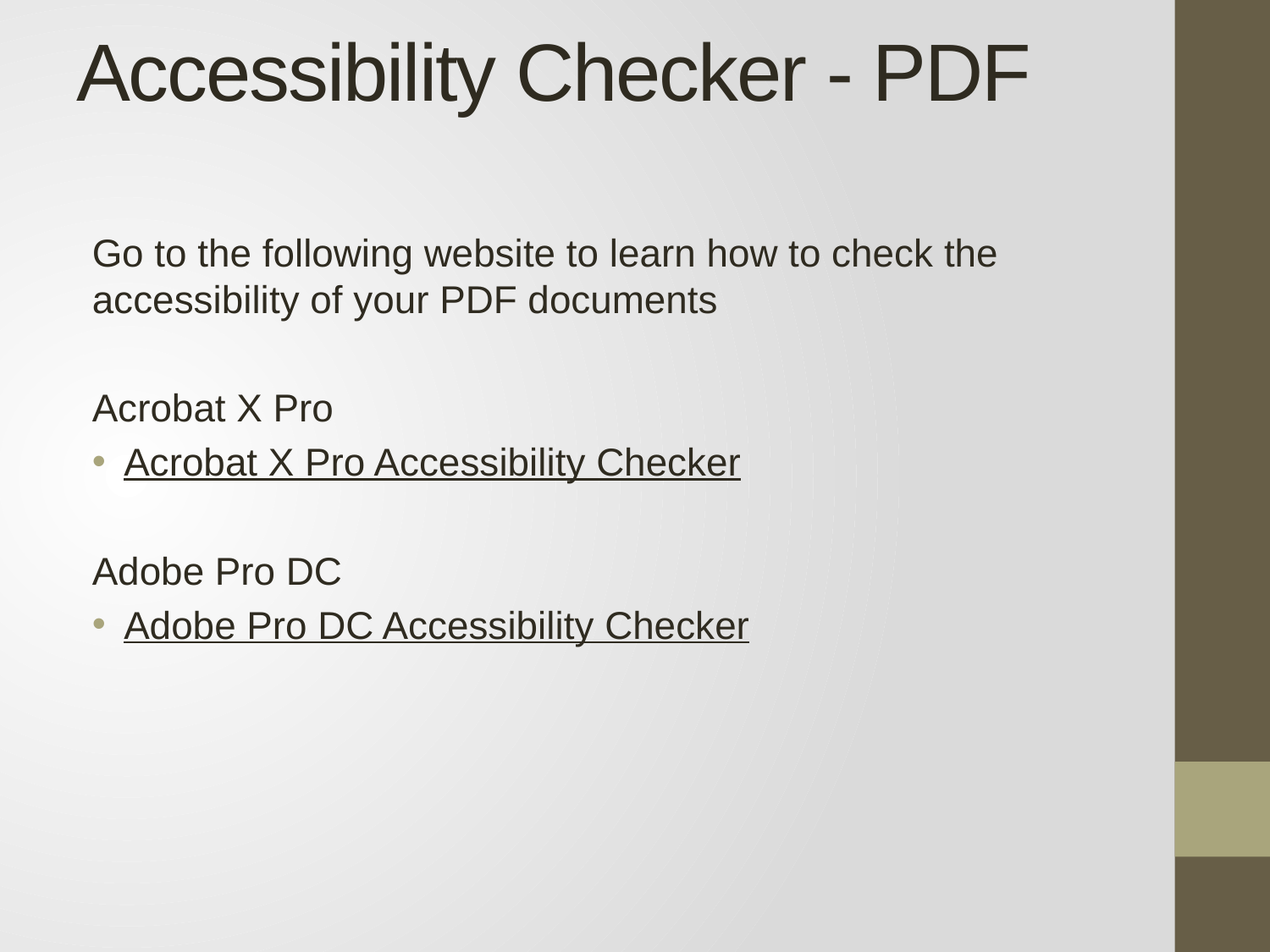

# Accessibility Checker - PDF
Go to the following website to learn how to check the accessibility of your PDF documents

Acrobat X Pro
Acrobat X Pro Accessibility Checker

Adobe Pro DC
Adobe Pro DC Accessibility Checker